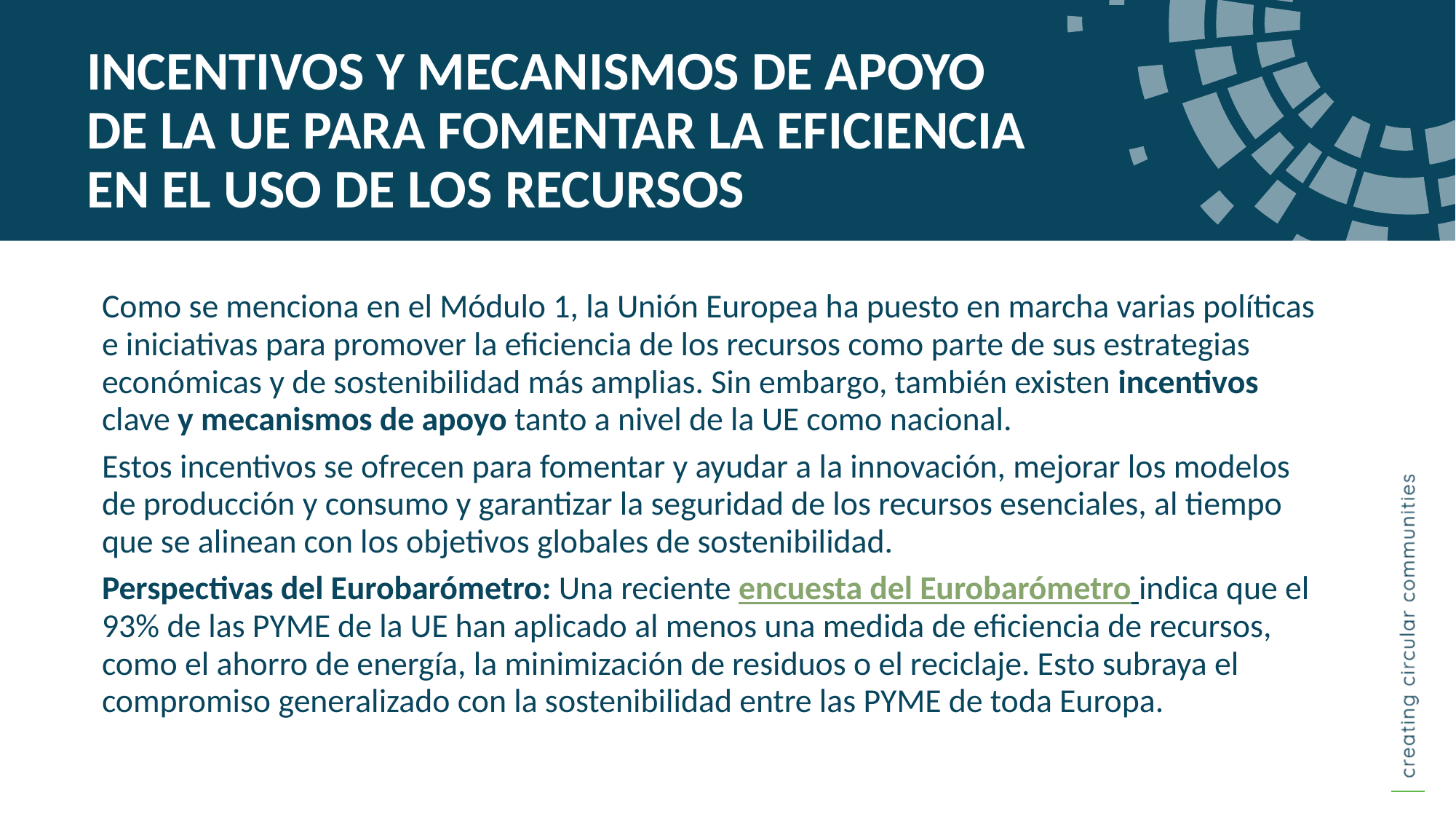

INCENTIVOS Y MECANISMOS DE APOYO DE LA UE PARA FOMENTAR LA EFICIENCIA EN EL USO DE LOS RECURSOS
Como se menciona en el Módulo 1, la Unión Europea ha puesto en marcha varias políticas e iniciativas para promover la eficiencia de los recursos como parte de sus estrategias económicas y de sostenibilidad más amplias. Sin embargo, también existen incentivos clave y mecanismos de apoyo tanto a nivel de la UE como nacional.
Estos incentivos se ofrecen para fomentar y ayudar a la innovación, mejorar los modelos de producción y consumo y garantizar la seguridad de los recursos esenciales, al tiempo que se alinean con los objetivos globales de sostenibilidad.
Perspectivas del Eurobarómetro: Una reciente encuesta del Eurobarómetro indica que el 93% de las PYME de la UE han aplicado al menos una medida de eficiencia de recursos, como el ahorro de energía, la minimización de residuos o el reciclaje. Esto subraya el compromiso generalizado con la sostenibilidad entre las PYME de toda Europa.